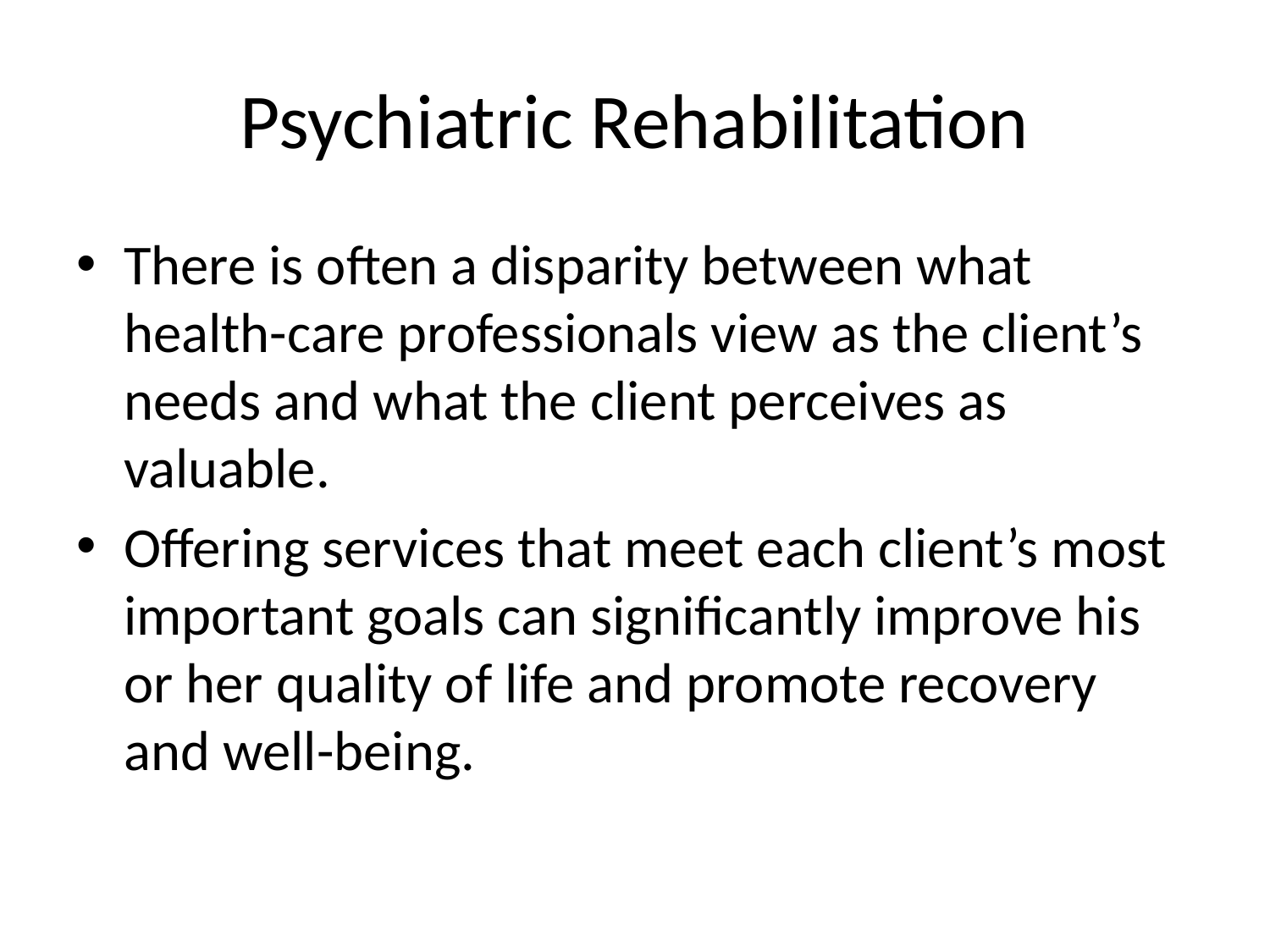

# Psychiatric Rehabilitation
There is often a disparity between what health-care professionals view as the client’s needs and what the client perceives as valuable.
Offering services that meet each client’s most important goals can significantly improve his or her quality of life and promote recovery and well-being.